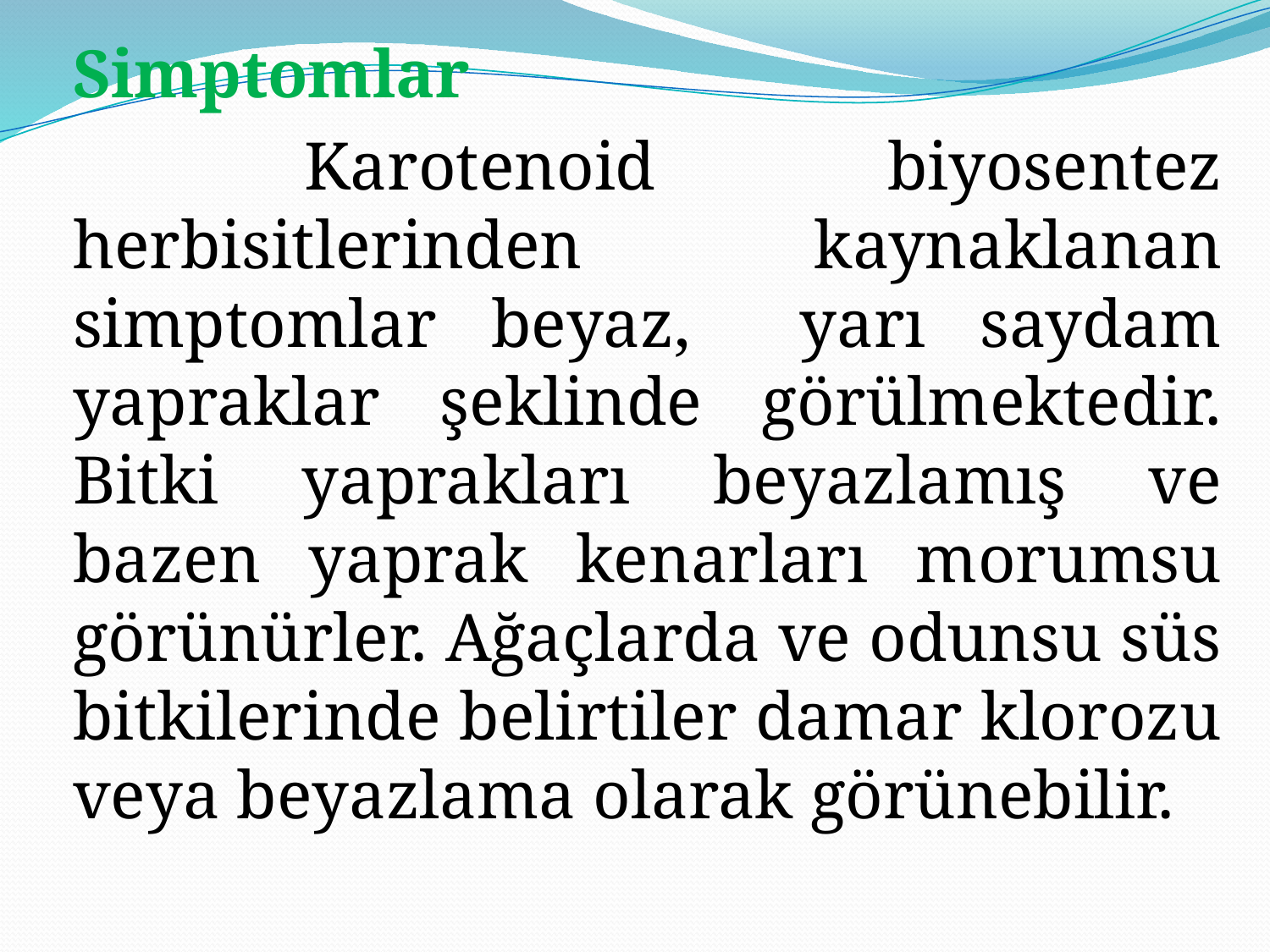

Simptomlar
	 Karotenoid biyosentez herbisitlerinden kaynaklanan simptomlar beyaz,  yarı saydam yapraklar şeklinde görülmektedir. Bitki yaprakları beyazlamış ve bazen yaprak kenarları morumsu görünürler. Ağaçlarda ve odunsu süs bitkilerinde belirtiler damar klorozu veya beyazlama olarak görünebilir.